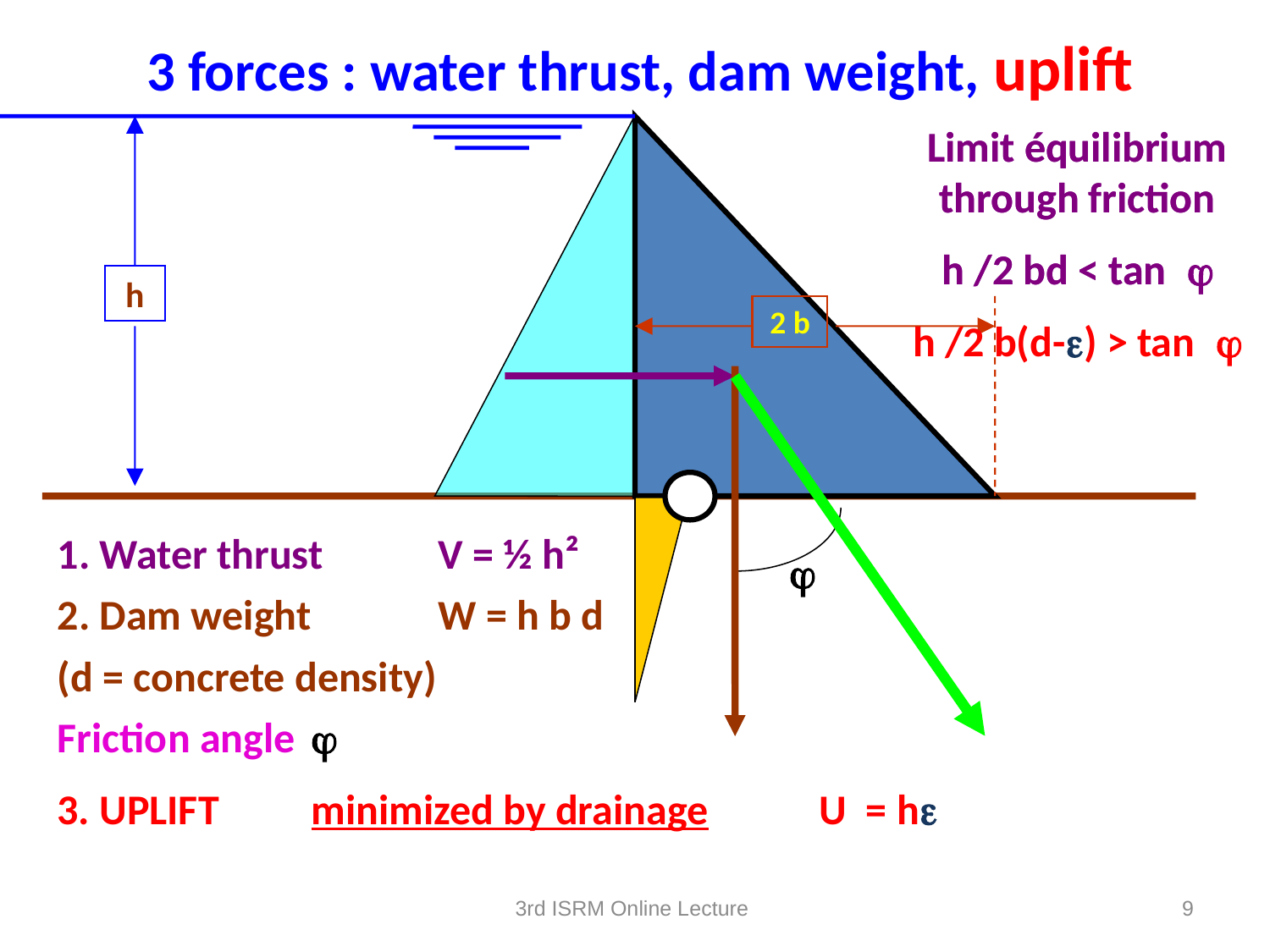

3 forces : water thrust, dam weight, uplift
Limit équilibrium through friction
h /2 bd < tan ϕ
Limit équilibrium through friction
h /2 bd < tan ϕ
h /2 b(d-ε) > tan ϕ

h

2 b

ϕ
1. Water thrust	V = ½ h²
2. Dam weight		W = h b d
(d = concrete density)
Friction angle	ϕ
3. UPLIFT        	minimized by drainage 	U  = hε
3rd ISRM Online Lecture
9